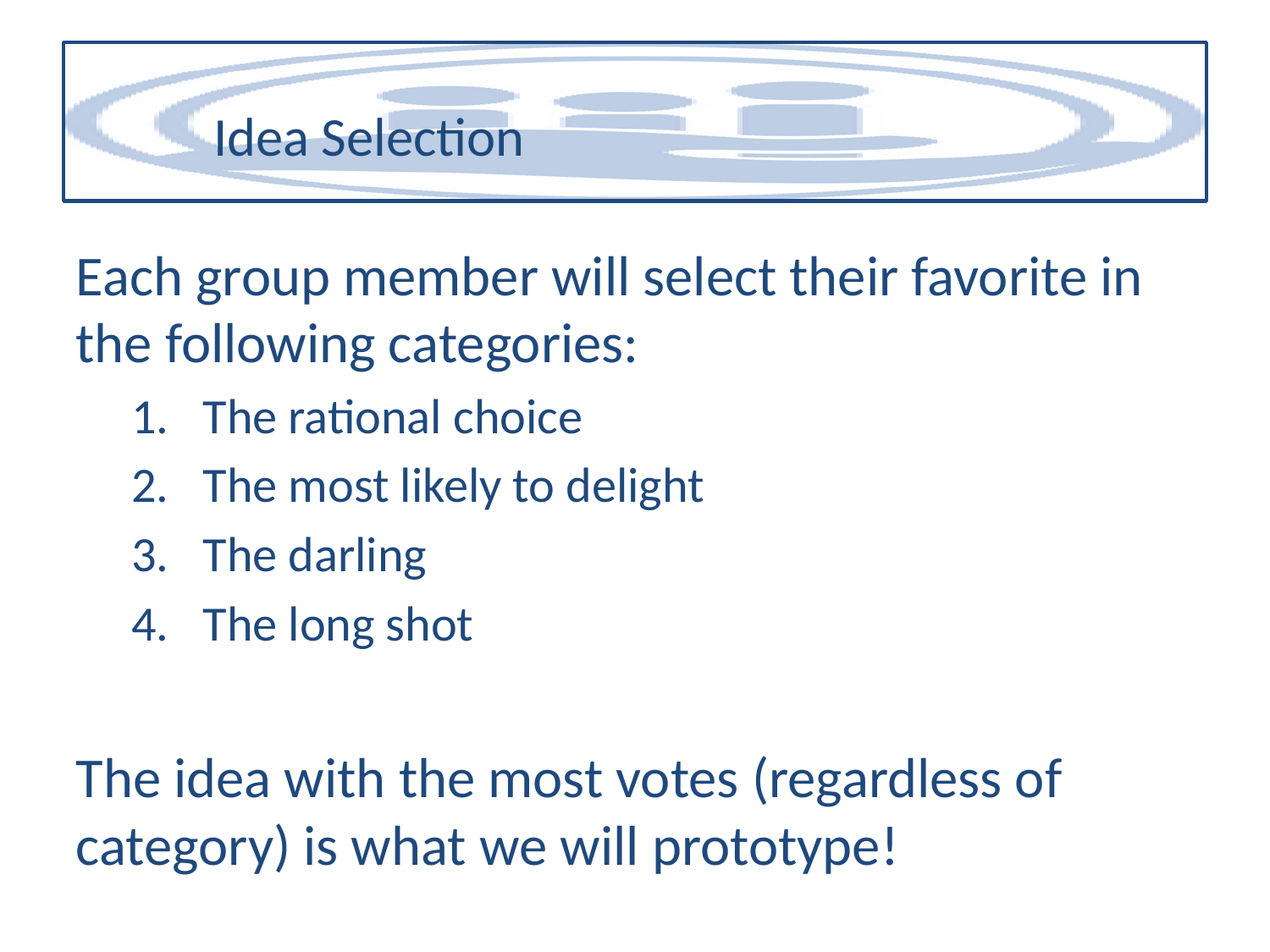

Idea Selection
Each group member will select their favorite in the following categories:
The rational choice
The most likely to delight
The darling
The long shot

The idea with the most votes (regardless of category) is what we will prototype!